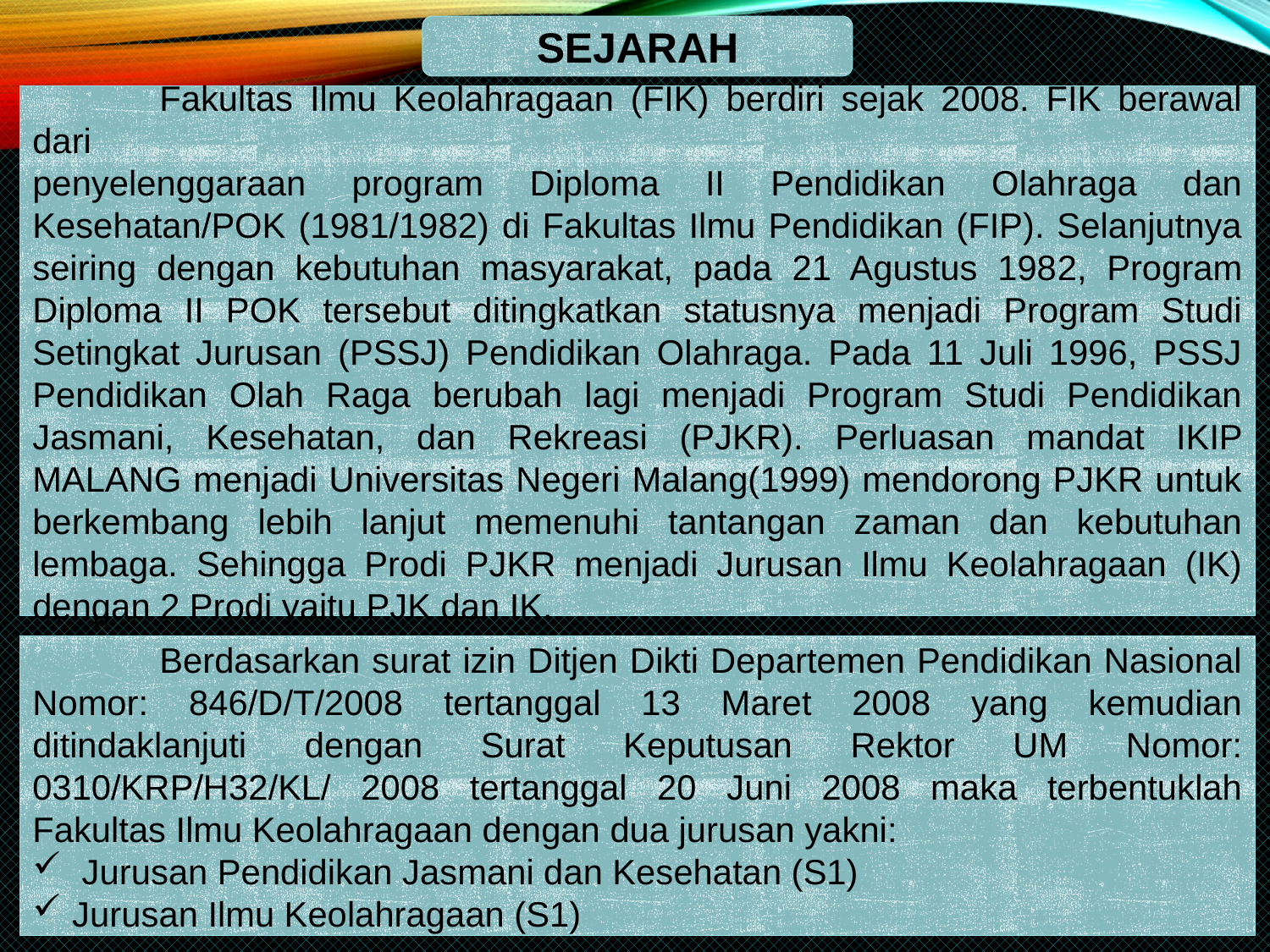

SEJARAH

	Fakultas Ilmu Keolahragaan (FIK) berdiri sejak 2008. FIK berawal dari
penyelenggaraan program Diploma II Pendidikan Olahraga dan Kesehatan/POK (1981/1982) di Fakultas Ilmu Pendidikan (FIP). Selanjutnya seiring dengan kebutuhan masyarakat, pada 21 Agustus 1982, Program Diploma II POK tersebut ditingkatkan statusnya menjadi Program Studi Setingkat Jurusan (PSSJ) Pendidikan Olahraga. Pada 11 Juli 1996, PSSJ Pendidikan Olah Raga berubah lagi menjadi Program Studi Pendidikan Jasmani, Kesehatan, dan Rekreasi (PJKR). Perluasan mandat IKIP MALANG menjadi Universitas Negeri Malang(1999) mendorong PJKR untuk berkembang lebih lanjut memenuhi tantangan zaman dan kebutuhan lembaga. Sehingga Prodi PJKR menjadi Jurusan Ilmu Keolahragaan (IK) dengan 2 Prodi yaitu PJK dan IK.

	Berdasarkan surat izin Ditjen Dikti Departemen Pendidikan Nasional Nomor: 846/D/T/2008 tertanggal 13 Maret 2008 yang kemudian ditindaklanjuti dengan Surat Keputusan Rektor UM Nomor: 0310/KRP/H32/KL/ 2008 tertanggal 20 Juni 2008 maka terbentuklah Fakultas Ilmu Keolahragaan dengan dua jurusan yakni:
 Jurusan Pendidikan Jasmani dan Kesehatan (S1)
Jurusan Ilmu Keolahragaan (S1)